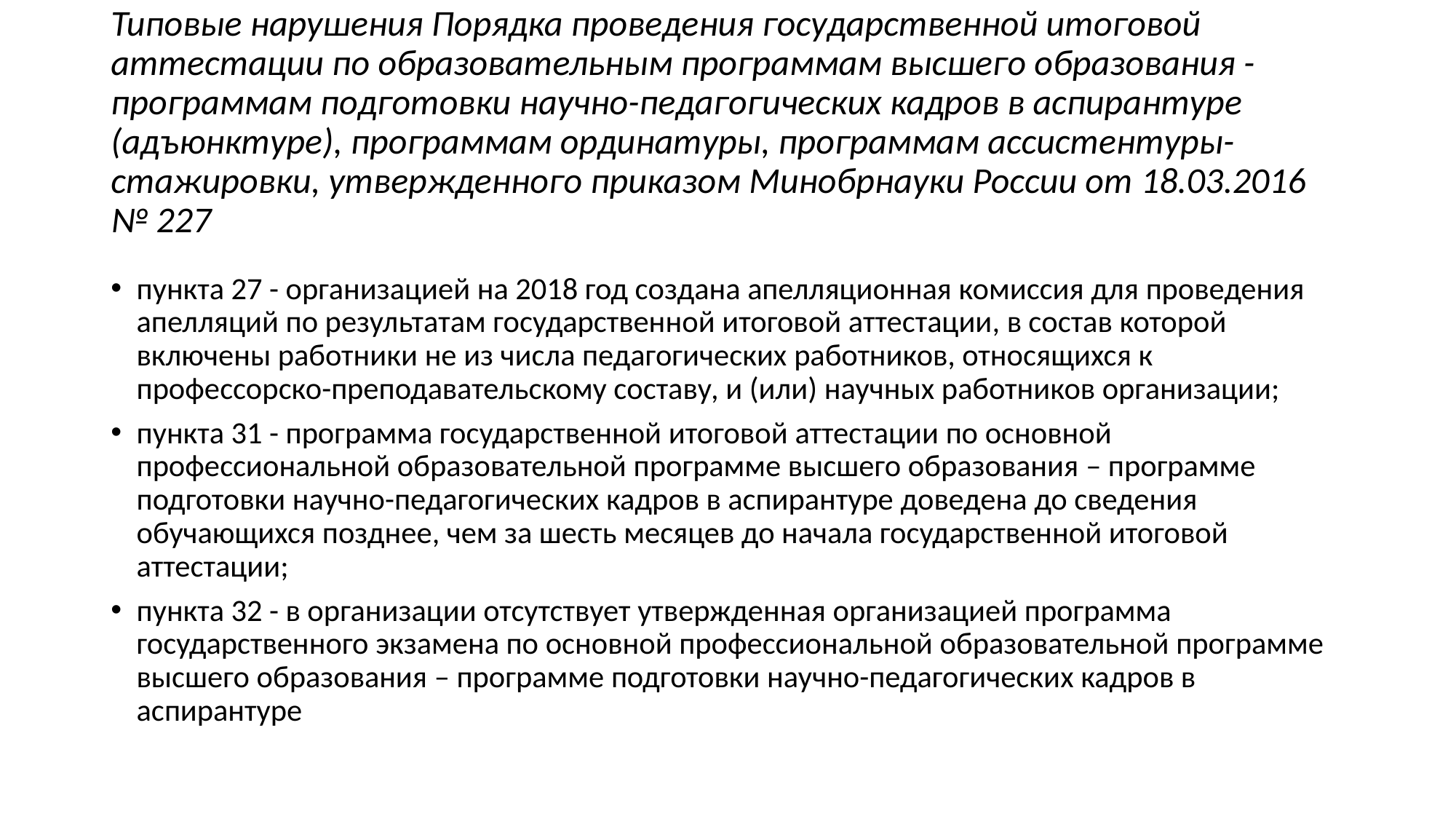

Типовые нарушения Порядка проведения государственной итоговой аттестации по образовательным программам высшего образования - программам подготовки научно-педагогических кадров в аспирантуре (адъюнктуре), программам ординатуры, программам ассистентуры-стажировки, утвержденного приказом Минобрнауки России от 18.03.2016 № 227
пункта 27 - организацией на 2018 год создана апелляционная комиссия для проведения апелляций по результатам государственной итоговой аттестации, в состав которой включены работники не из числа педагогических работников, относящихся к профессорско-преподавательскому составу, и (или) научных работников организации;
пункта 31 - программа государственной итоговой аттестации по основной профессиональной образовательной программе высшего образования – программе подготовки научно-педагогических кадров в аспирантуре доведена до сведения обучающихся позднее, чем за шесть месяцев до начала государственной итоговой аттестации;
пункта 32 - в организации отсутствует утвержденная организацией программа государственного экзамена по основной профессиональной образовательной программе высшего образования – программе подготовки научно-педагогических кадров в аспирантуре